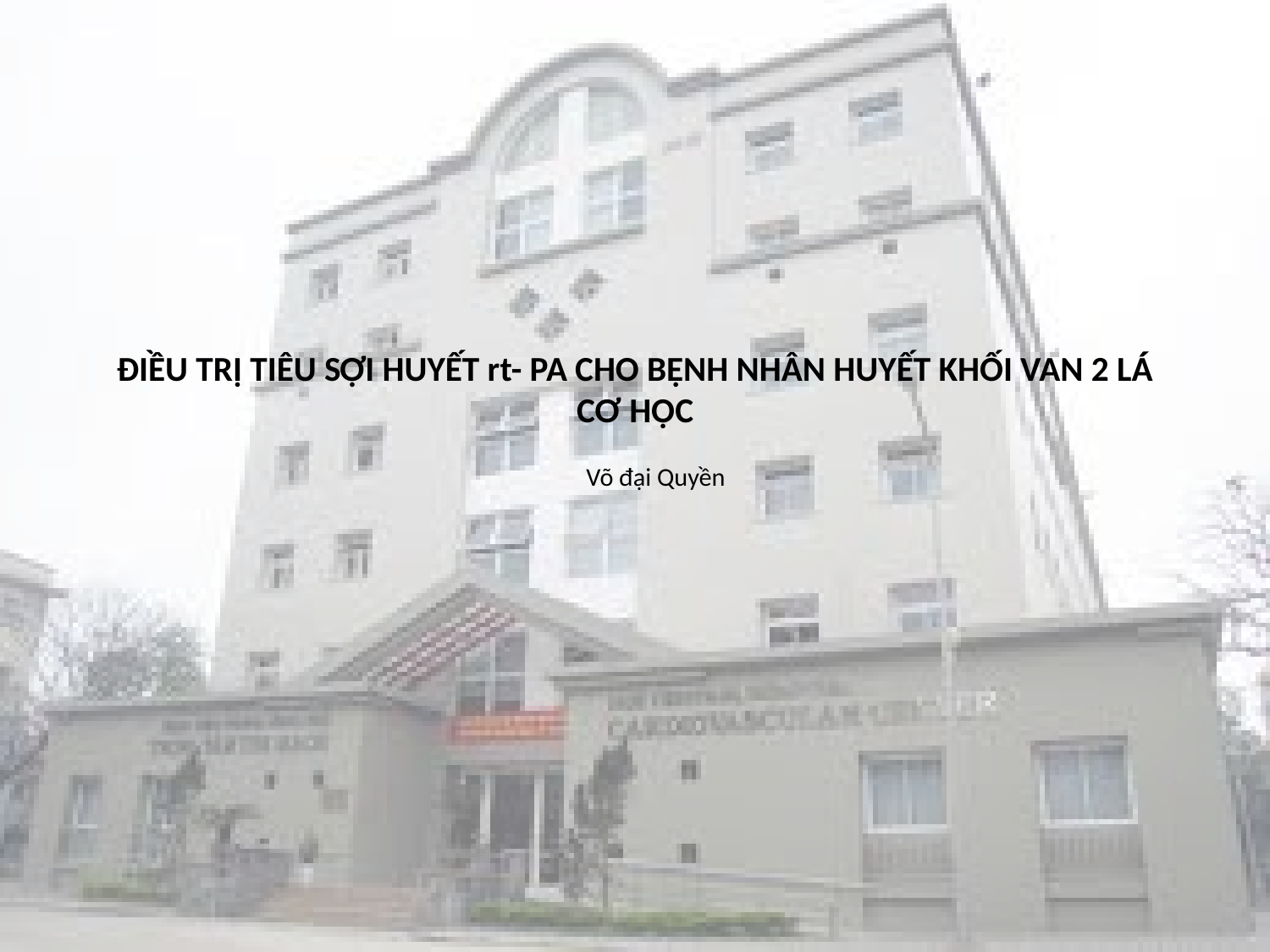

# ĐIỀU TRỊ TIÊU SỢI HUYẾT rt- PA CHO BỆNH NHÂN HUYẾT KHỐI VAN 2 LÁ CƠ HỌC Võ đại Quyền